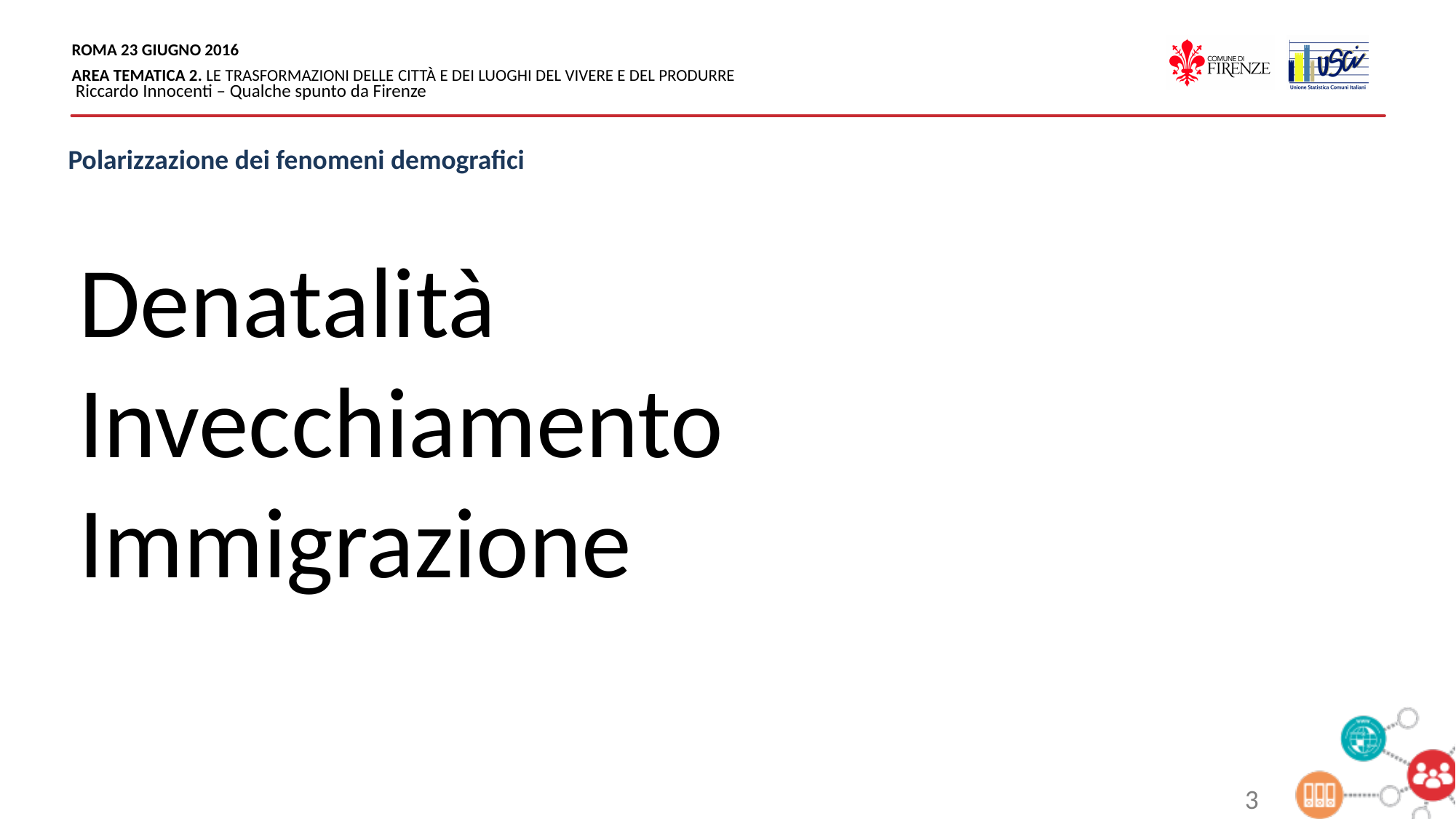

Polarizzazione dei fenomeni demografici
Denatalità
Invecchiamento
Immigrazione
3